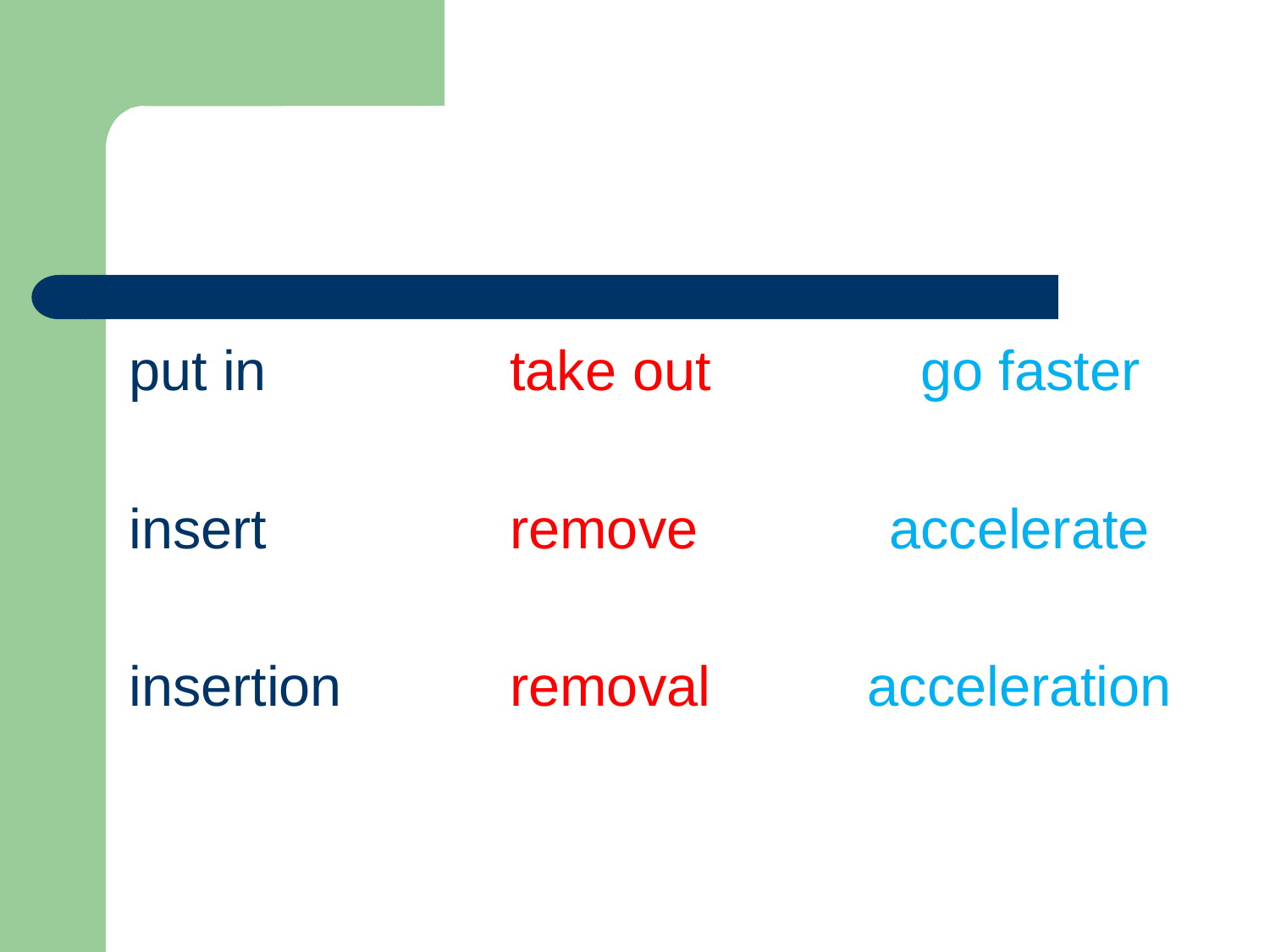

#
put in    	 	take out	          go faster

insert		remove	        accelerate

insertion		removal          acceleration